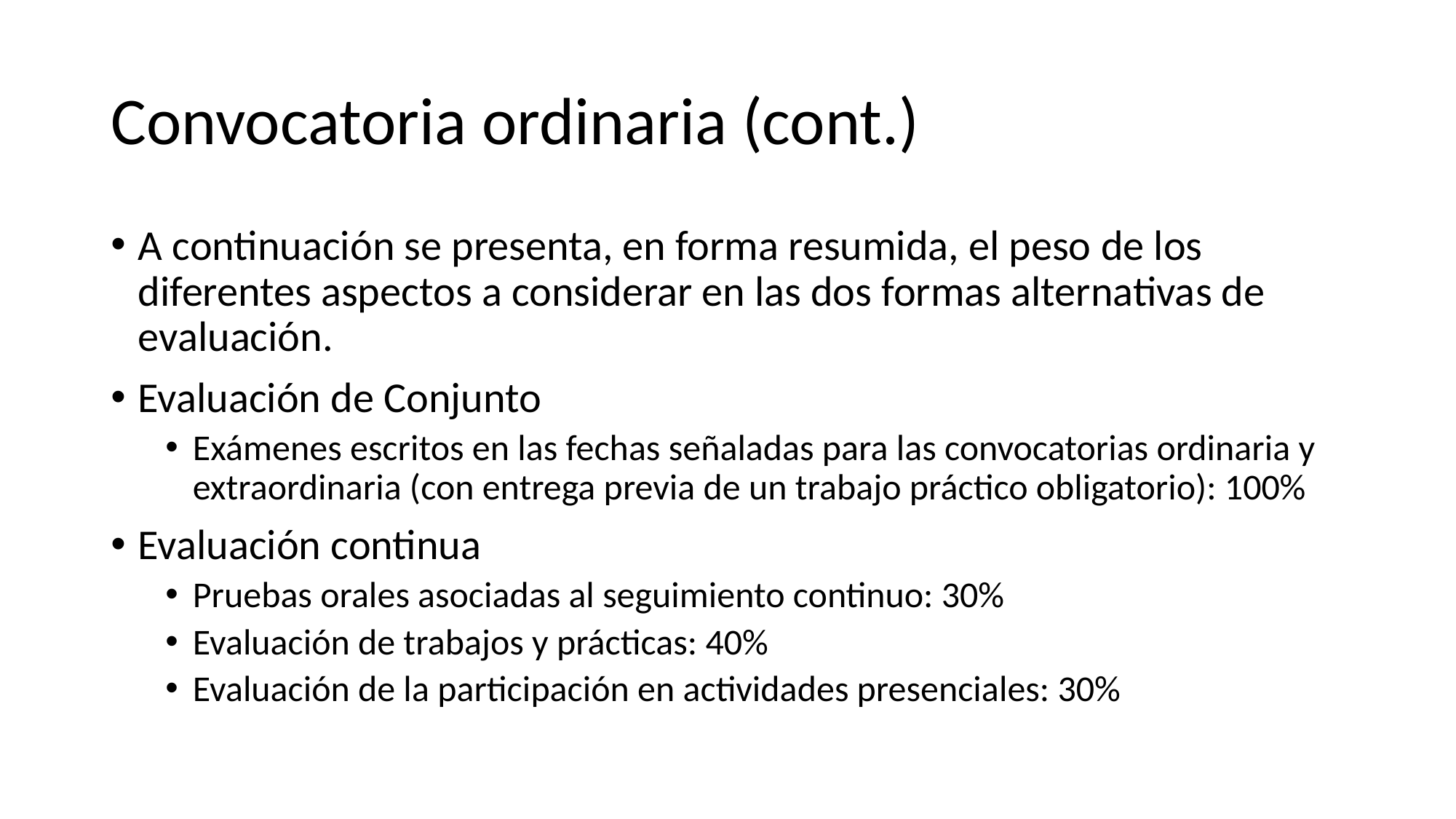

# Convocatoria ordinaria (cont.)
A continuación se presenta, en forma resumida, el peso de los diferentes aspectos a considerar en las dos formas alternativas de evaluación.
Evaluación de Conjunto
Exámenes escritos en las fechas señaladas para las convocatorias ordinaria y extraordinaria (con entrega previa de un trabajo práctico obligatorio): 100%
Evaluación continua
Pruebas orales asociadas al seguimiento continuo: 30%
Evaluación de trabajos y prácticas: 40%
Evaluación de la participación en actividades presenciales: 30%